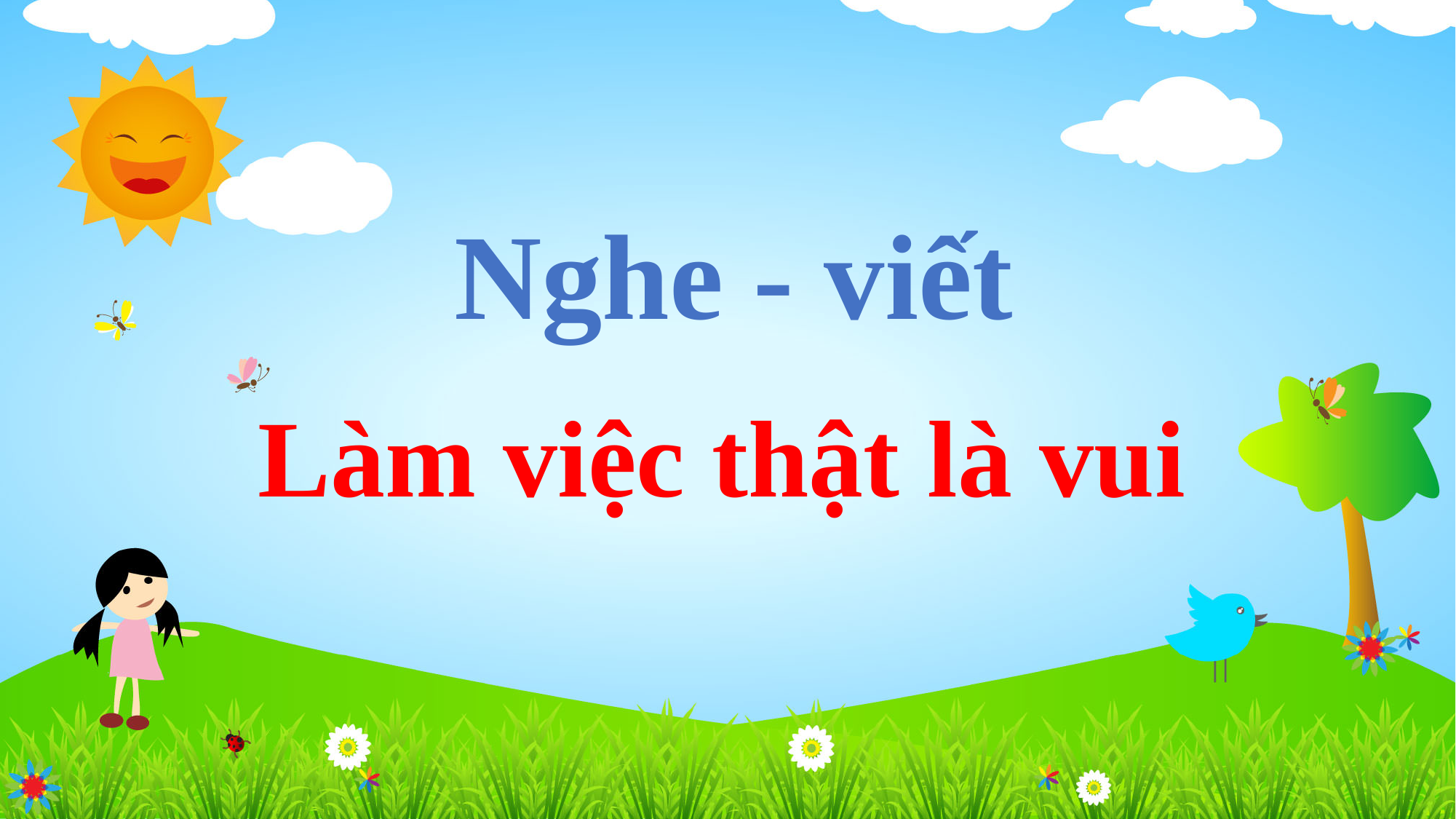

Nghe - viết
Làm việc thật là vui